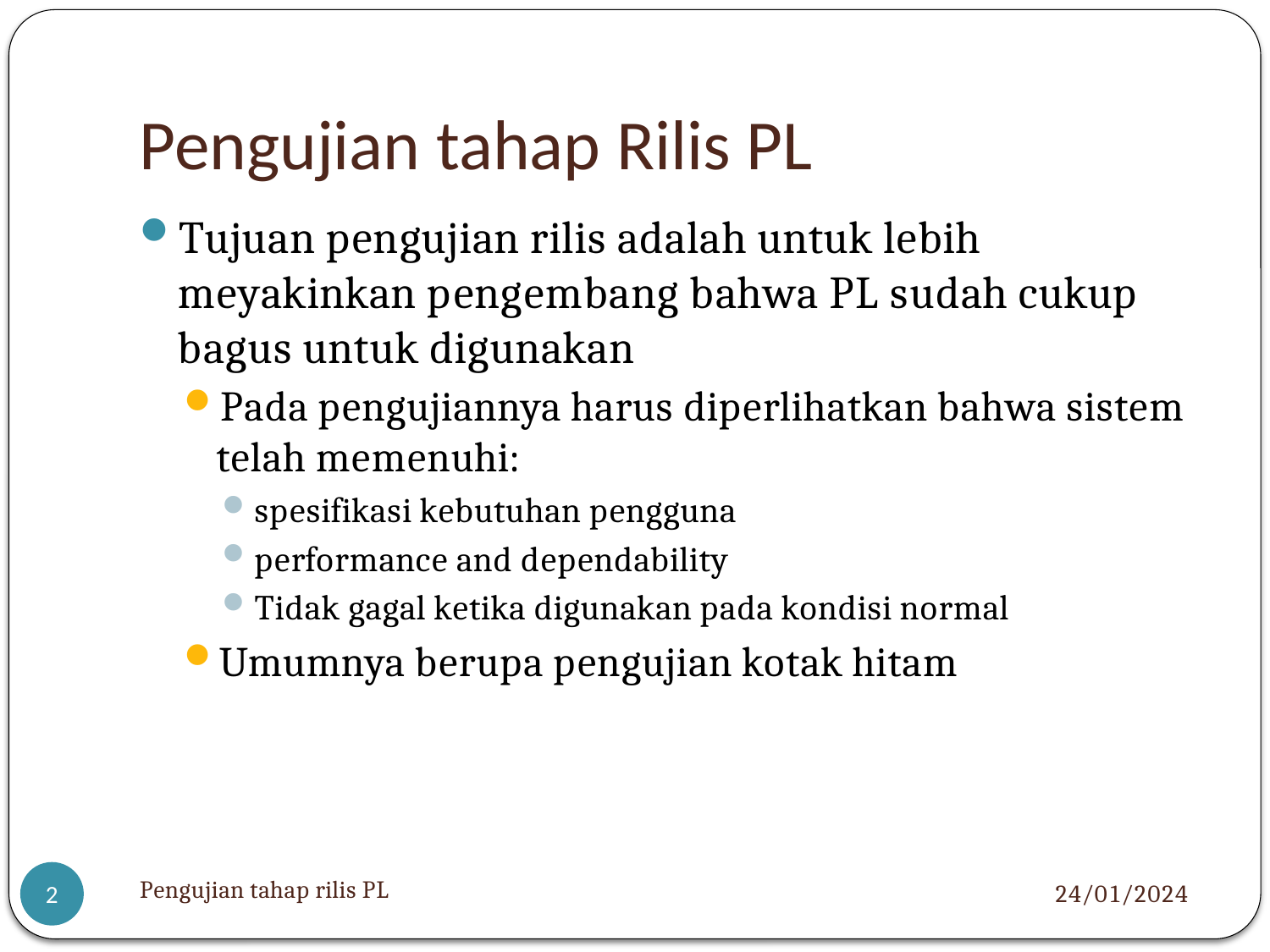

# Pengujian tahap Rilis PL
Tujuan pengujian rilis adalah untuk lebih meyakinkan pengembang bahwa PL sudah cukup bagus untuk digunakan
Pada pengujiannya harus diperlihatkan bahwa sistem telah memenuhi:
spesifikasi kebutuhan pengguna
performance and dependability
Tidak gagal ketika digunakan pada kondisi normal
Umumnya berupa pengujian kotak hitam
Pengujian tahap rilis PL
24/01/2024
2